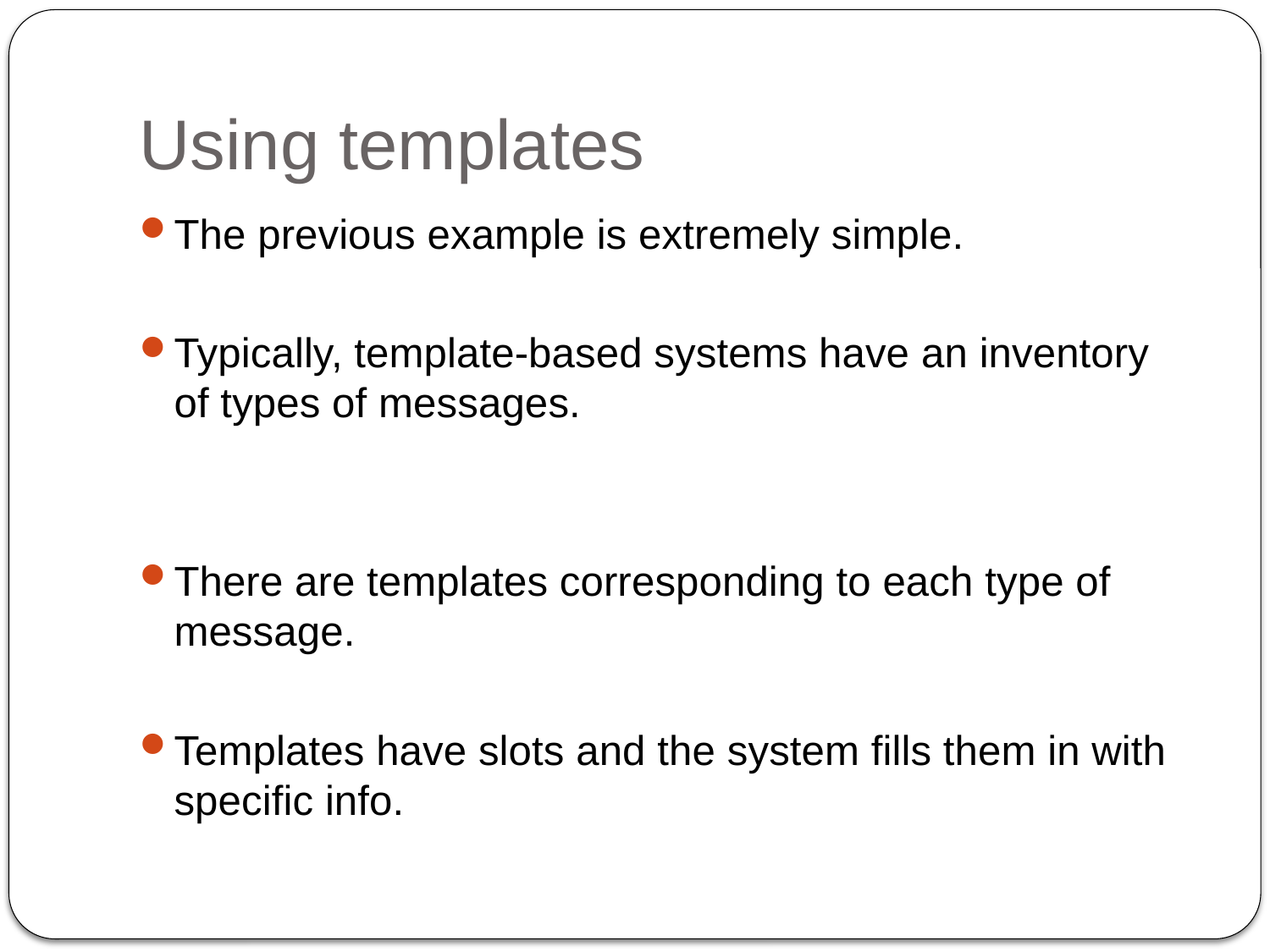

# Using templates
The previous example is extremely simple.

Typically, template-based systems have an inventory of types of messages.

There are templates corresponding to each type of message.

Templates have slots and the system fills them in with specific info.